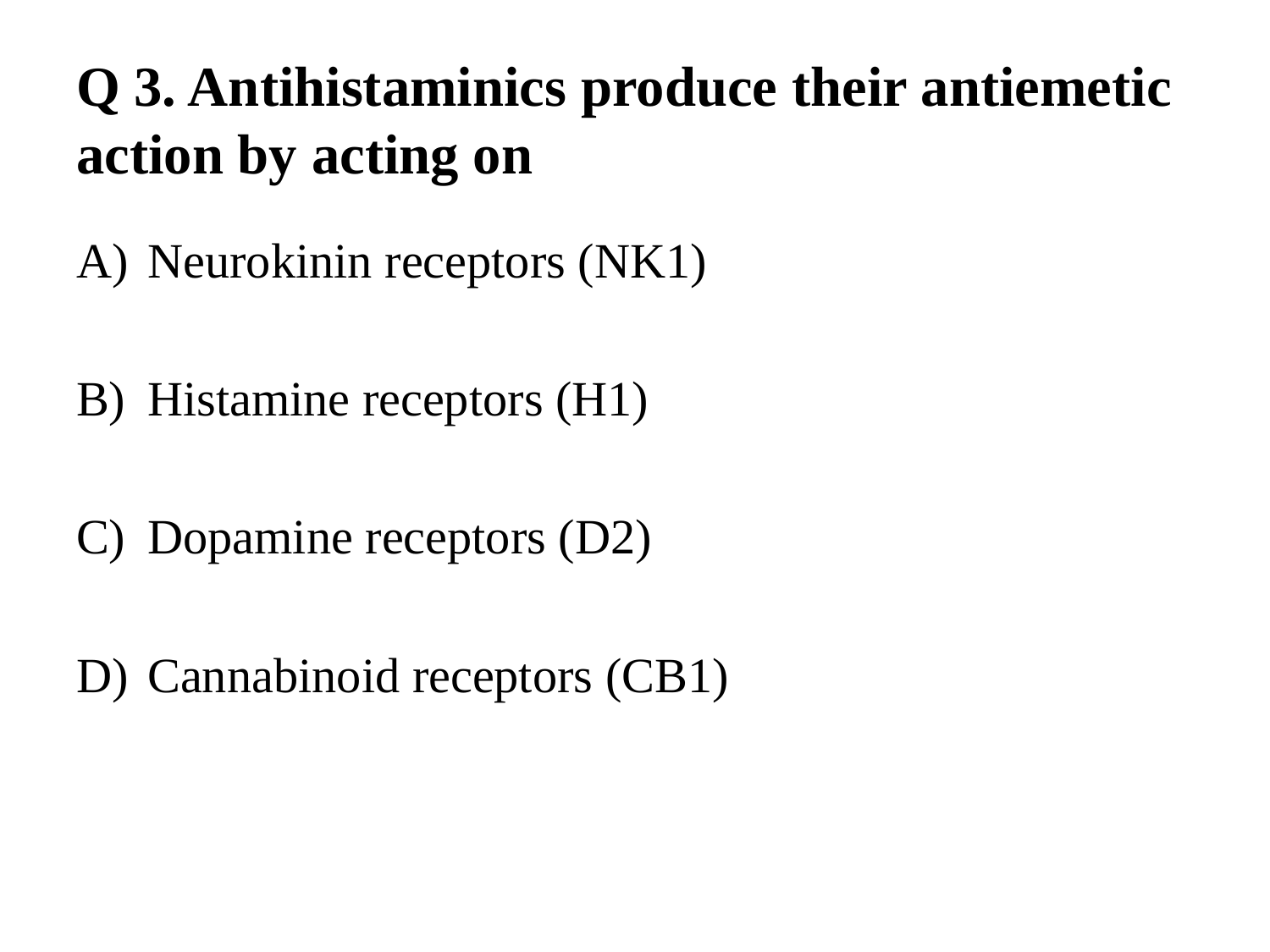

# Q 3. Antihistaminics produce their antiemetic action by acting on
Neurokinin receptors (NK1)

Histamine receptors (H1)

Dopamine receptors (D2)

Cannabinoid receptors (CB1)